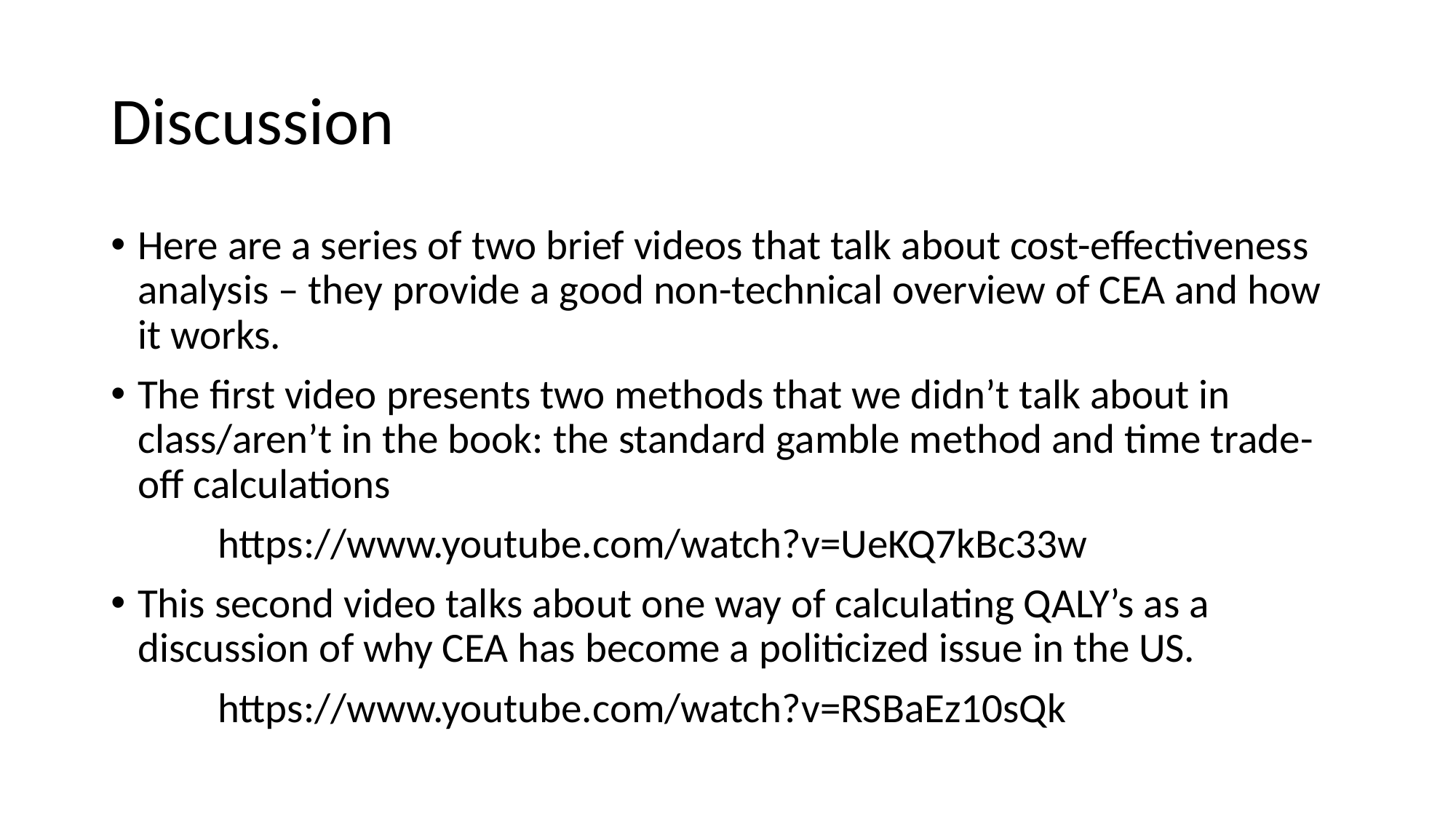

# Discussion
Here are a series of two brief videos that talk about cost-effectiveness analysis – they provide a good non-technical overview of CEA and how it works.
The first video presents two methods that we didn’t talk about in class/aren’t in the book: the standard gamble method and time trade-off calculations
		https://www.youtube.com/watch?v=UeKQ7kBc33w
This second video talks about one way of calculating QALY’s as a discussion of why CEA has become a politicized issue in the US.
		https://www.youtube.com/watch?v=RSBaEz10sQk